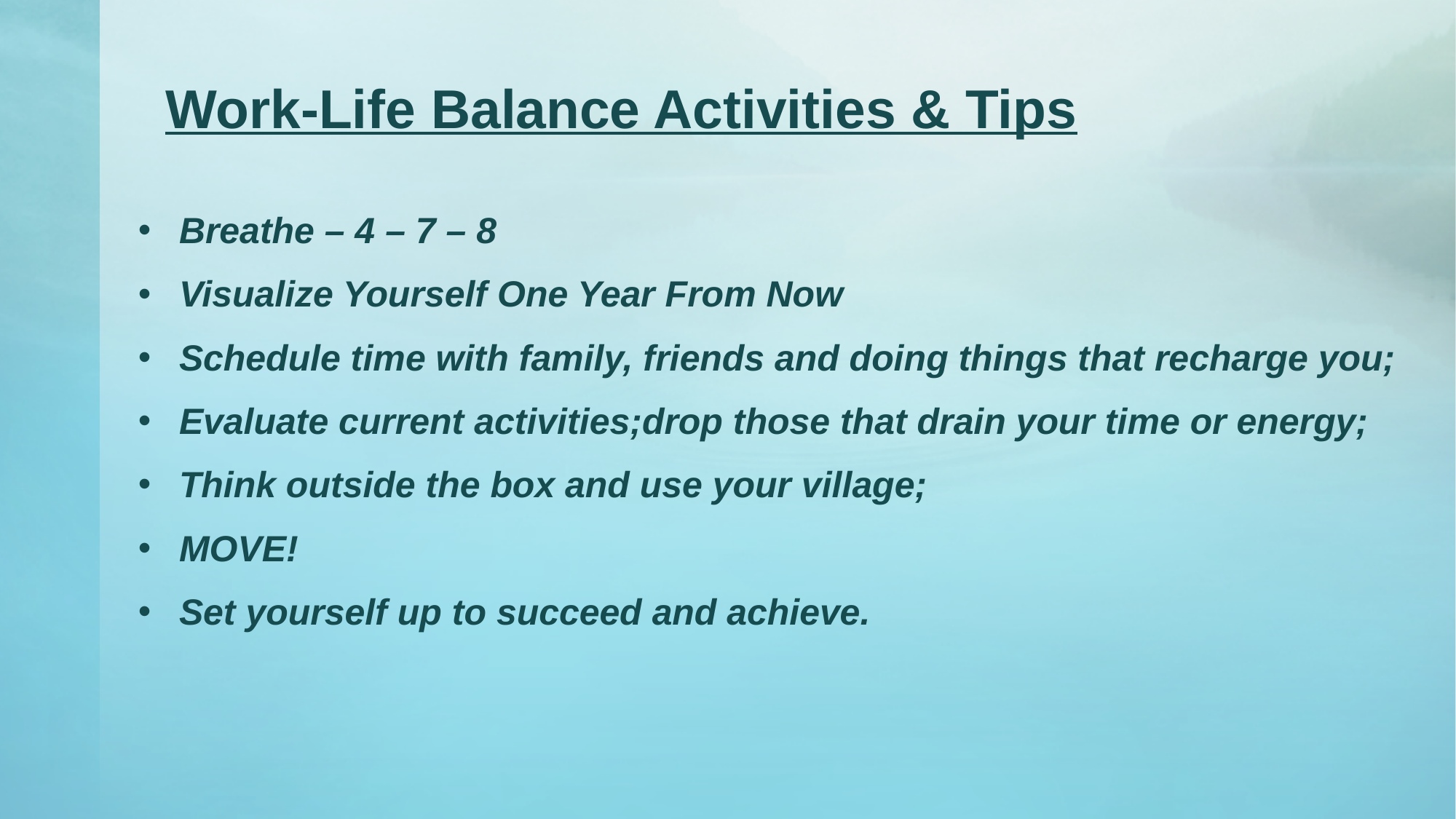

# Work-Life Balance Activities & Tips
Breathe – 4 – 7 – 8
Visualize Yourself One Year From Now
Schedule time with family, friends and doing things that recharge you;
Evaluate current activities;drop those that drain your time or energy;
Think outside the box and use your village;
MOVE!
Set yourself up to succeed and achieve.